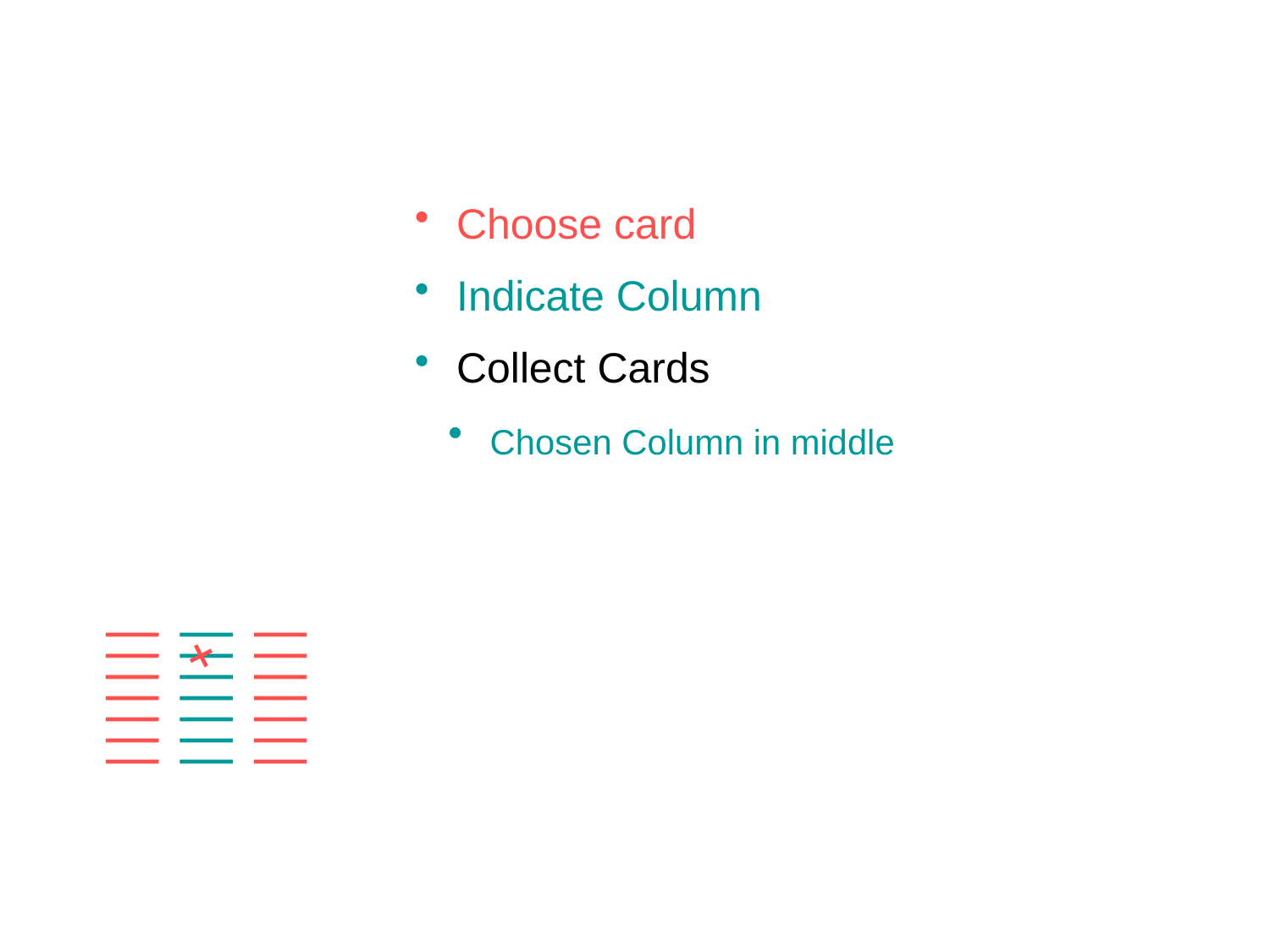

Choose card
 Indicate Column
 Collect Cards
 Chosen Column in middle
 Redeal